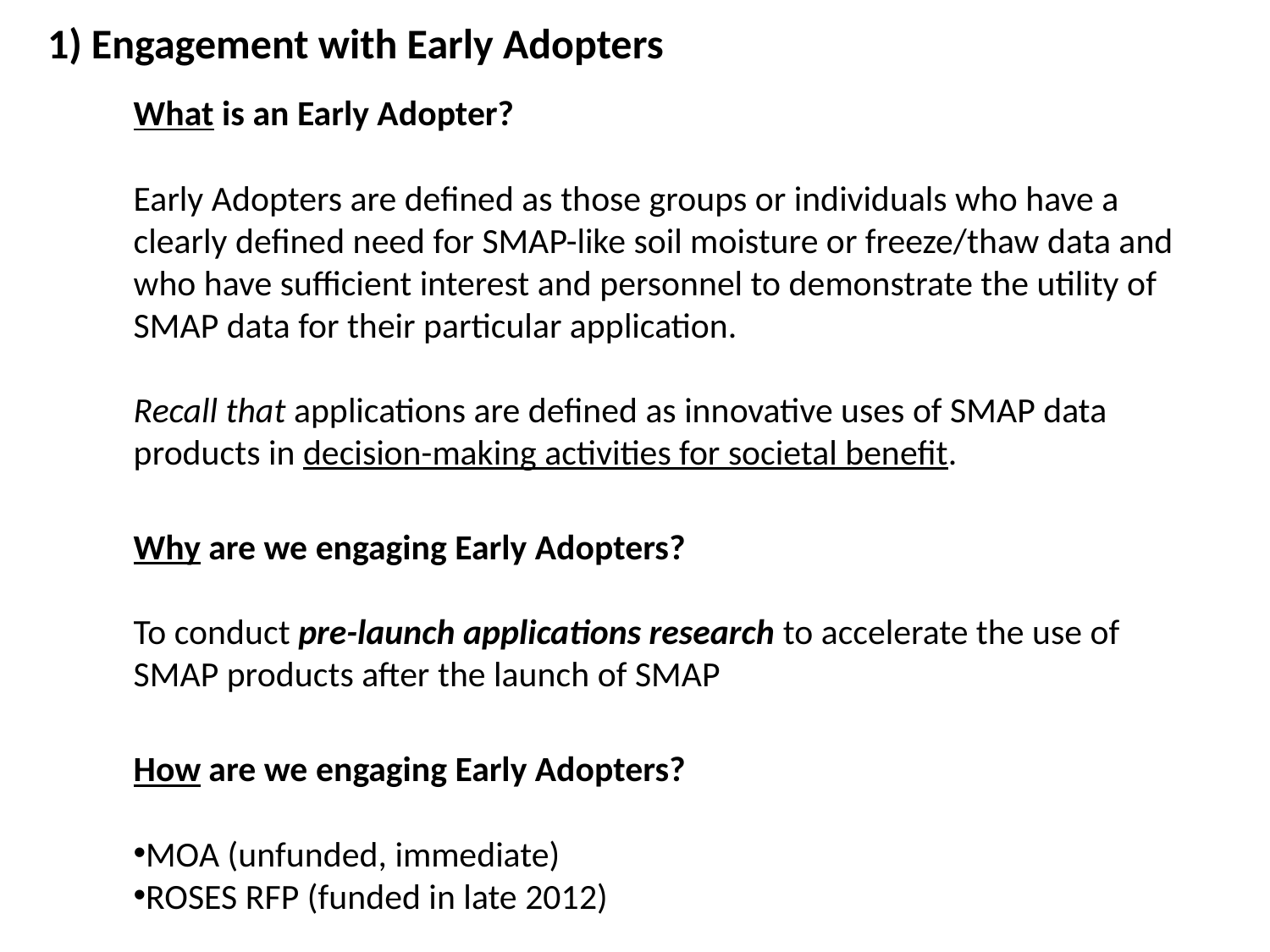

1) Engagement with Early Adopters
What is an Early Adopter?

Early Adopters are defined as those groups or individuals who have a clearly defined need for SMAP-like soil moisture or freeze/thaw data and who have sufficient interest and personnel to demonstrate the utility of SMAP data for their particular application.

Recall that applications are defined as innovative uses of SMAP data products in decision-making activities for societal benefit.
Why are we engaging Early Adopters?

To conduct pre-launch applications research to accelerate the use of SMAP products after the launch of SMAP
How are we engaging Early Adopters?

MOA (unfunded, immediate)
ROSES RFP (funded in late 2012)